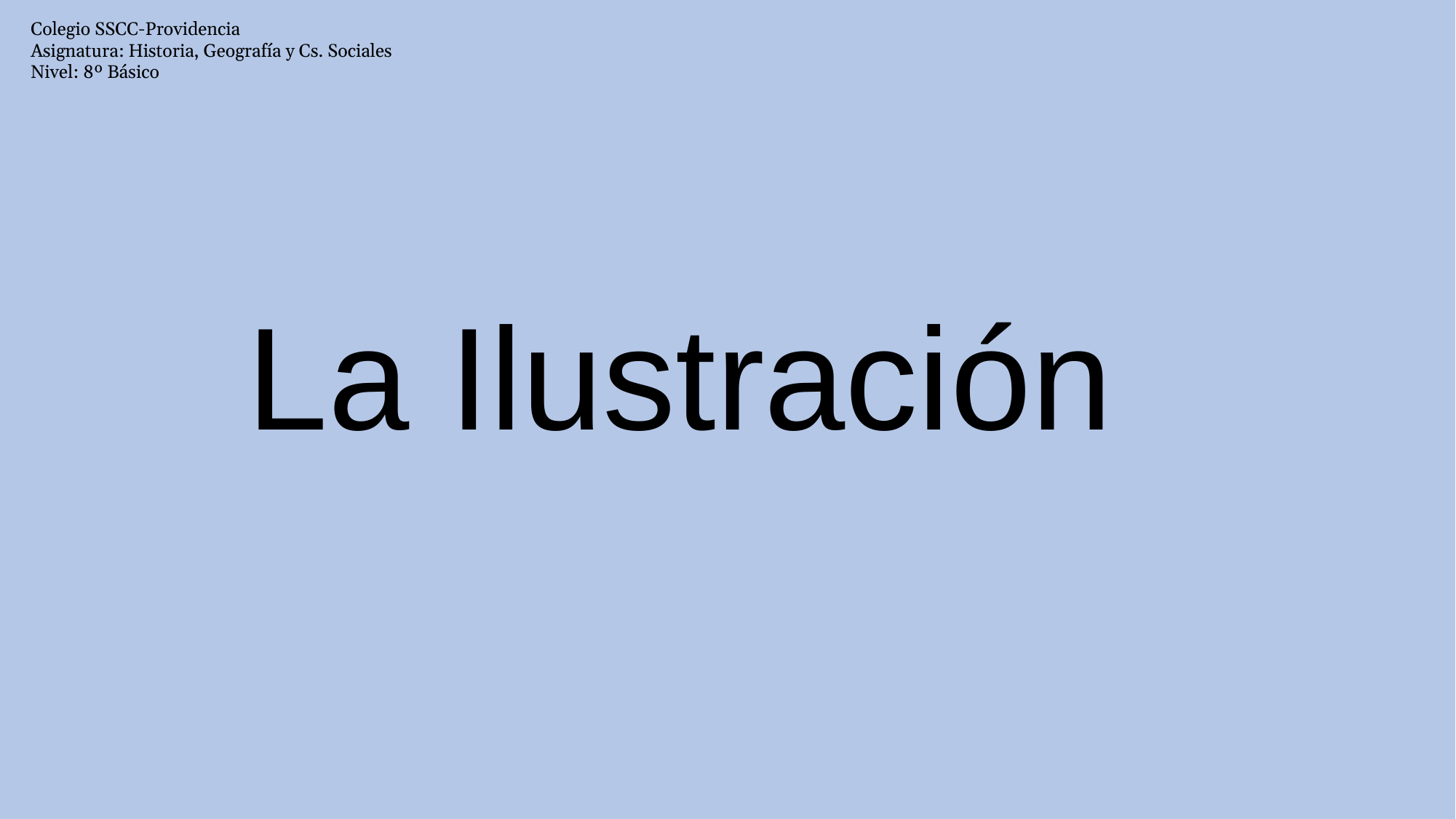

Colegio SSCC-Providencia
Asignatura: Historia, Geografía y Cs. Sociales
Nivel: 8º Básico
# La Ilustración